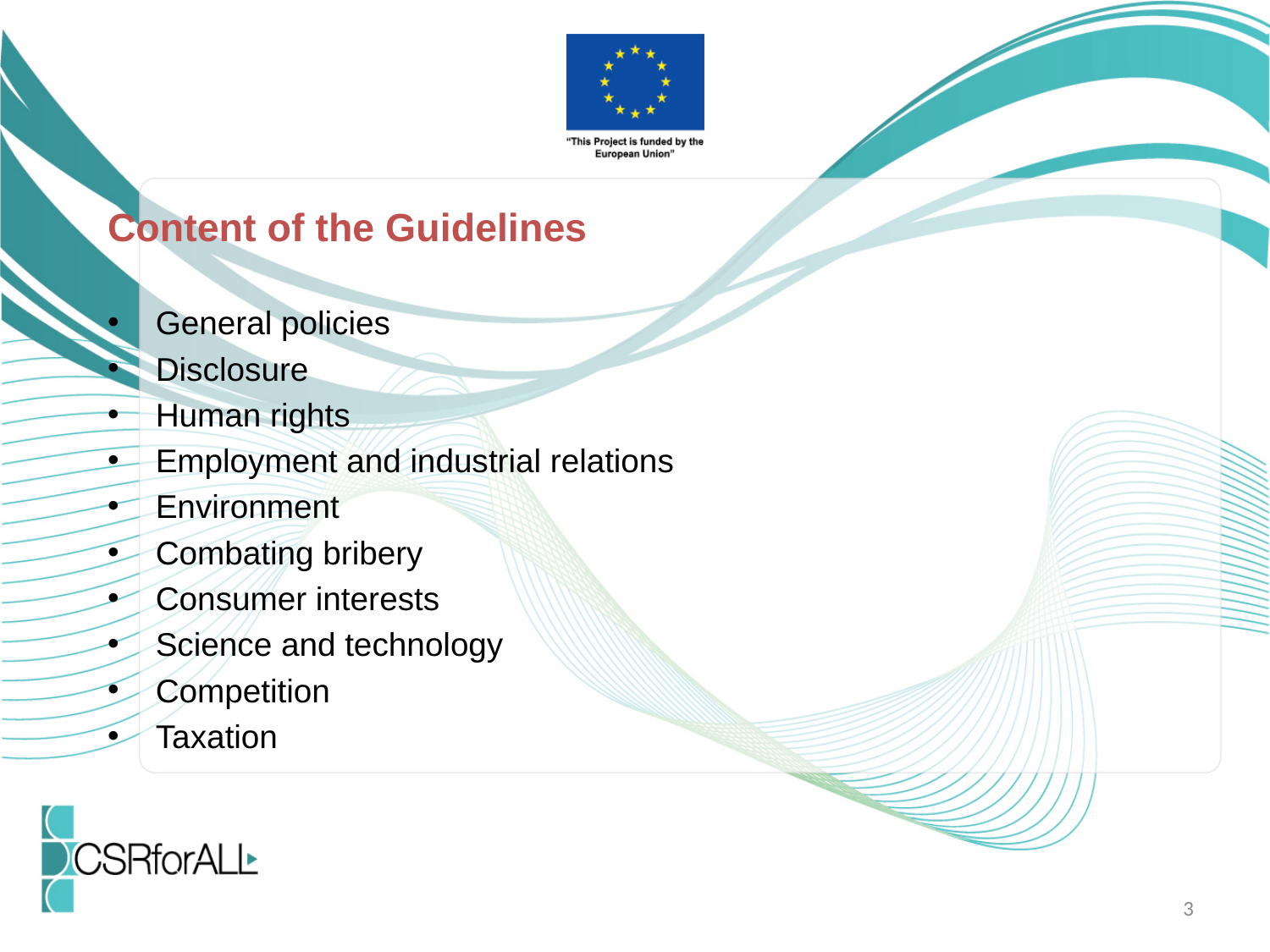

Content of the Guidelines

General policies
Disclosure
Human rights
Employment and industrial relations
Environment
Combating bribery
Consumer interests
Science and technology
Competition
Taxation

3